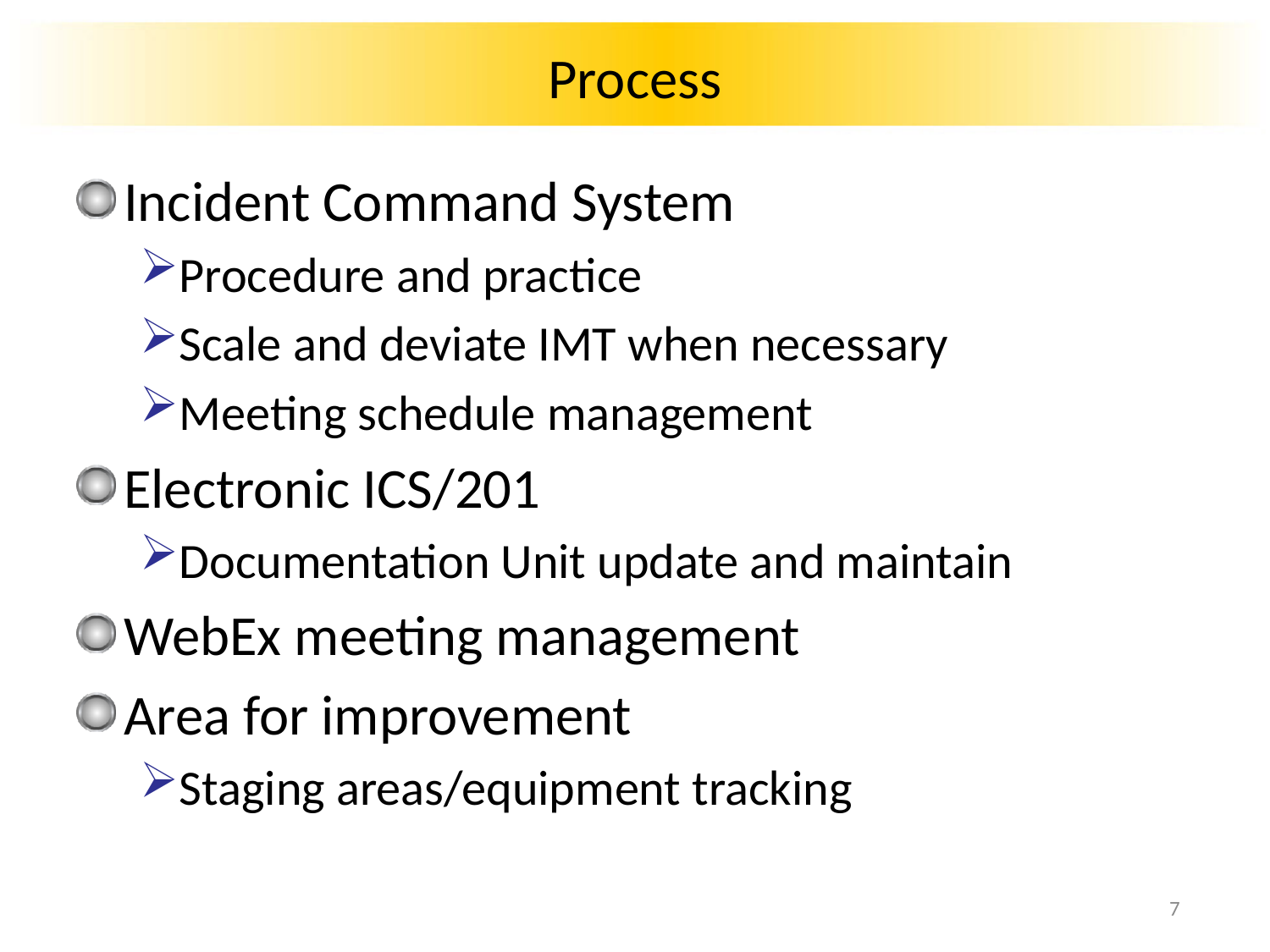

# Process
Incident Command System
Procedure and practice
Scale and deviate IMT when necessary
Meeting schedule management
Electronic ICS/201
Documentation Unit update and maintain
WebEx meeting management
Area for improvement
Staging areas/equipment tracking
7